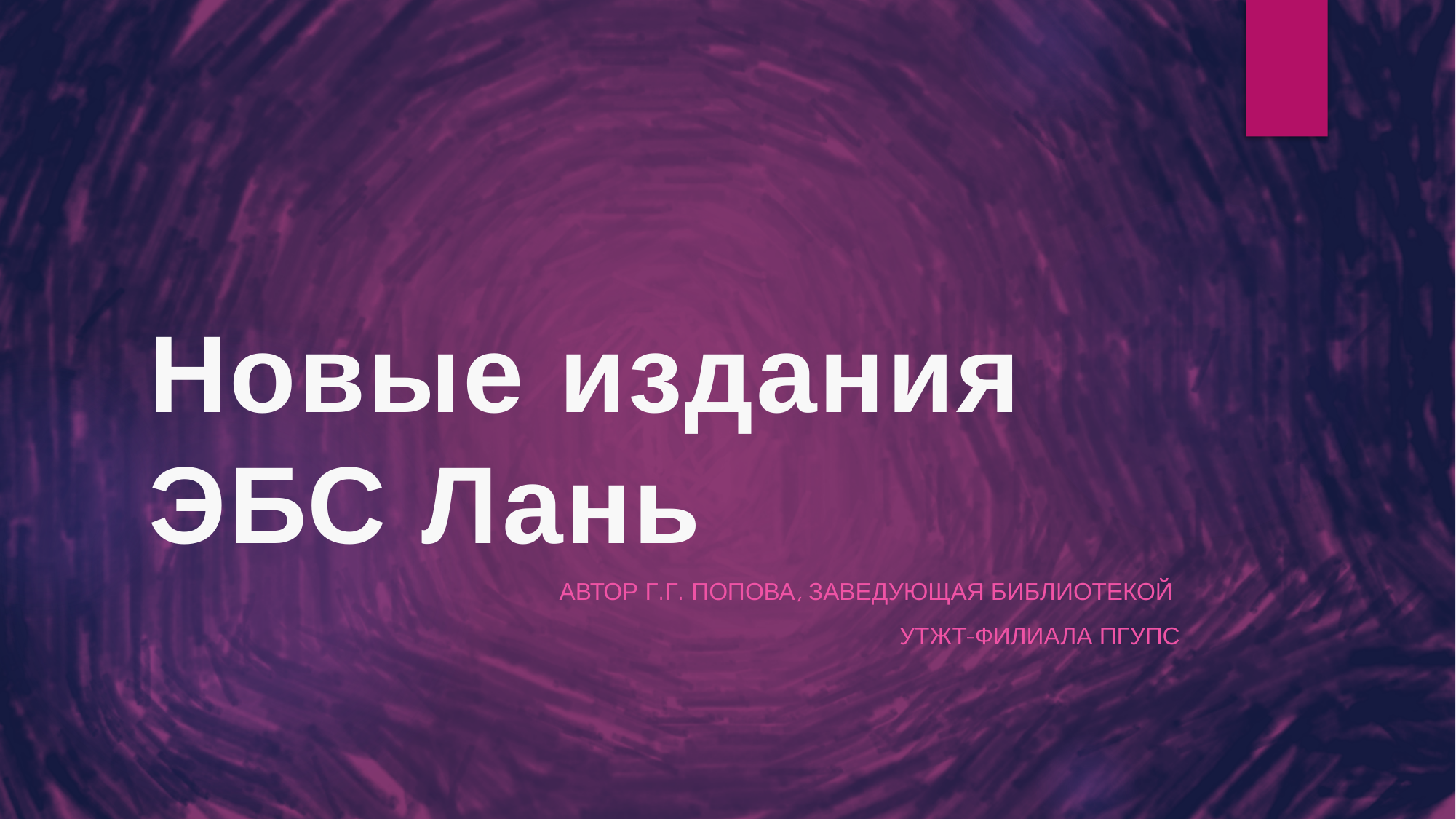

# Новые издания ЭБС Лань

Автор Г.Г. Попова, Заведующая библиотекой
УТЖТ-филиала пгупс